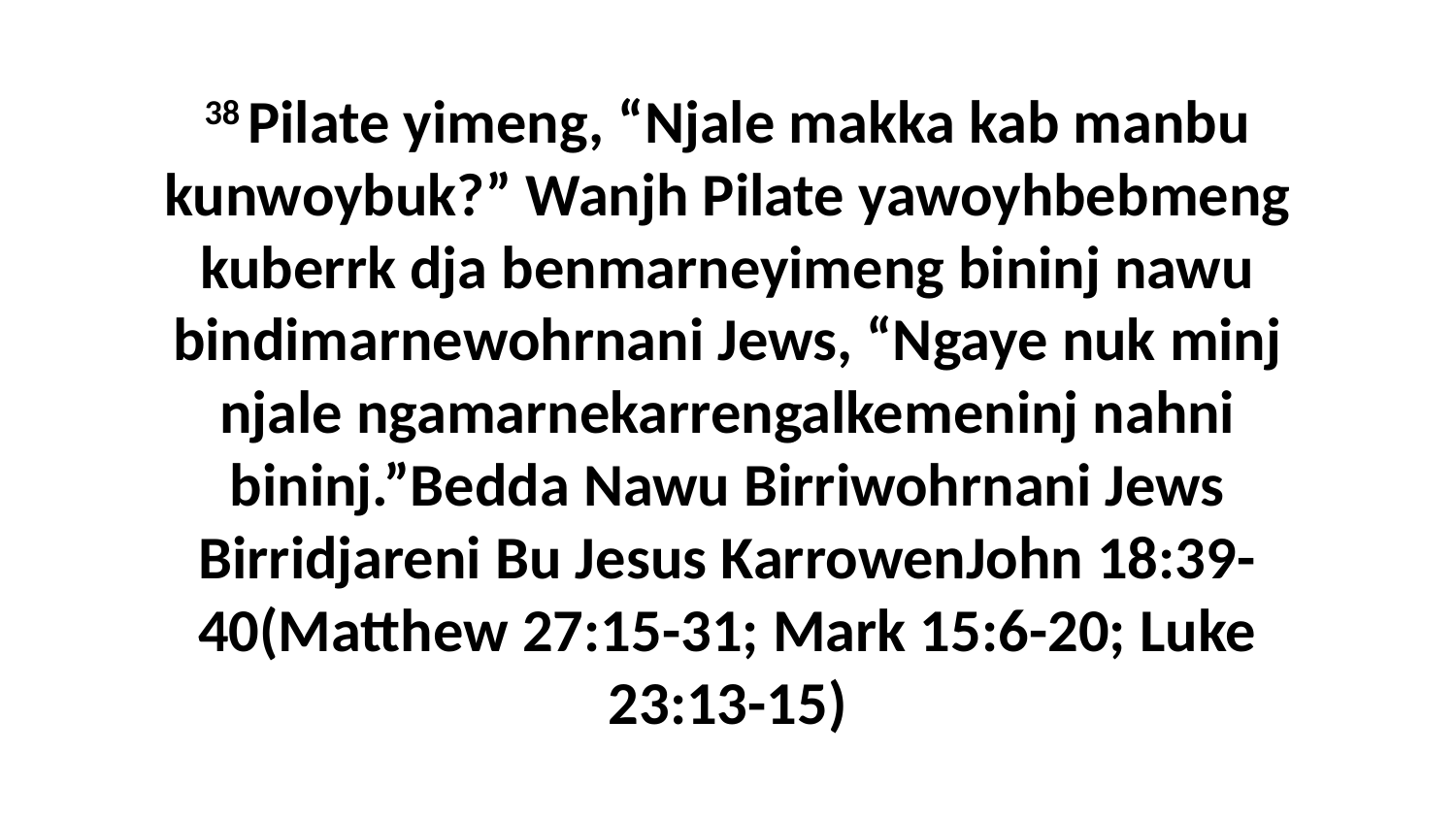

38 Pilate yimeng, “Njale makka kab manbu kunwoybuk?” Wanjh Pilate yawoyhbebmeng kuberrk dja benmarneyimeng bininj nawu bindimarnewohrnani Jews, “Ngaye nuk minj njale ngamarnekarrengalkemeninj nahni bininj.”Bedda Nawu Birriwohrnani Jews Birridjareni Bu Jesus KarrowenJohn 18:39-40(Matthew 27:15-31; Mark 15:6-20; Luke 23:13-15)